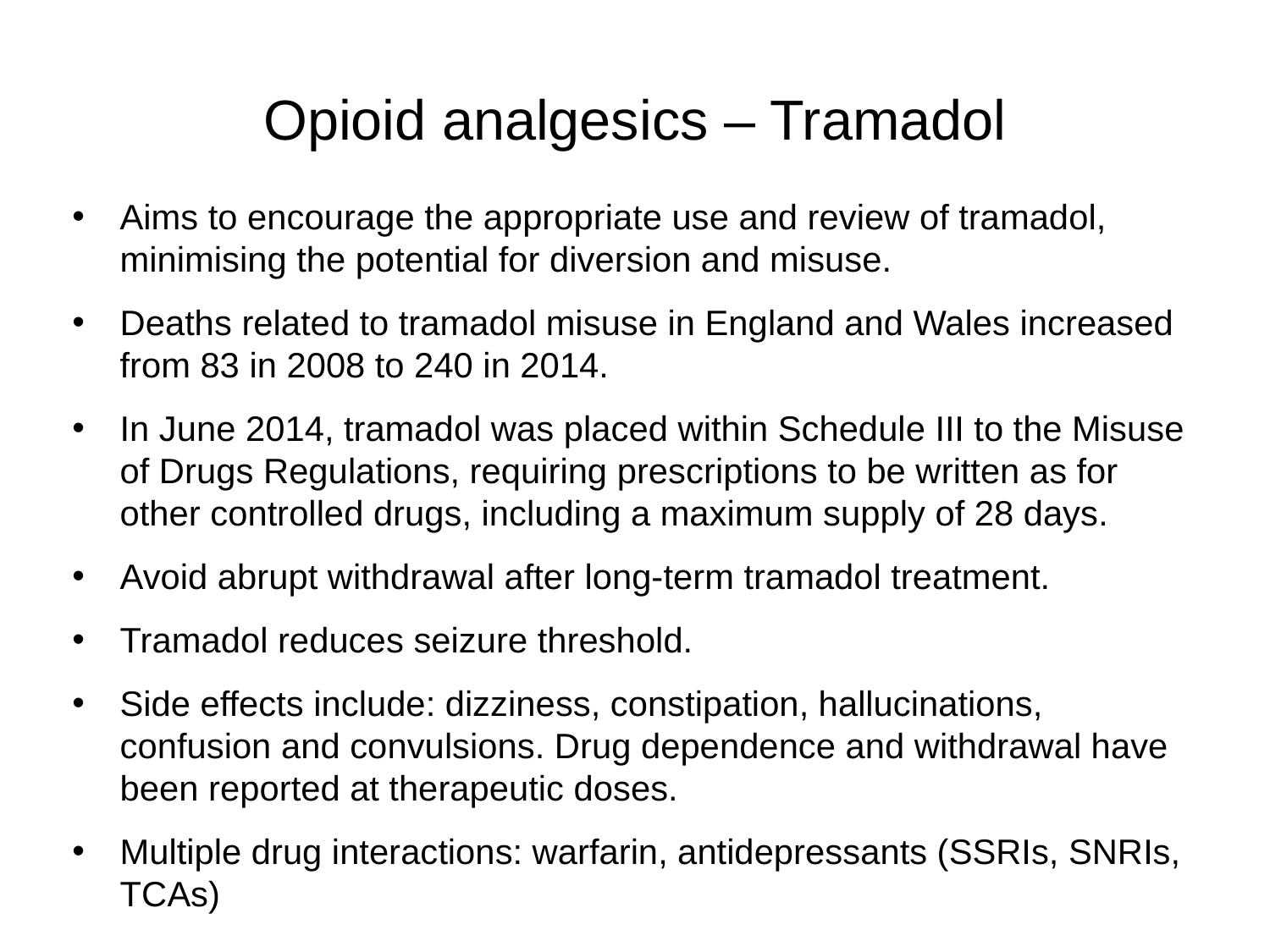

# Opioid analgesics – Tramadol
Aims to encourage the appropriate use and review of tramadol, minimising the potential for diversion and misuse.
Deaths related to tramadol misuse in England and Wales increased from 83 in 2008 to 240 in 2014.
In June 2014, tramadol was placed within Schedule III to the Misuse of Drugs Regulations, requiring prescriptions to be written as for other controlled drugs, including a maximum supply of 28 days.
Avoid abrupt withdrawal after long-term tramadol treatment.
Tramadol reduces seizure threshold.
Side effects include: dizziness, constipation, hallucinations, confusion and convulsions. Drug dependence and withdrawal have been reported at therapeutic doses.
Multiple drug interactions: warfarin, antidepressants (SSRIs, SNRIs, TCAs)